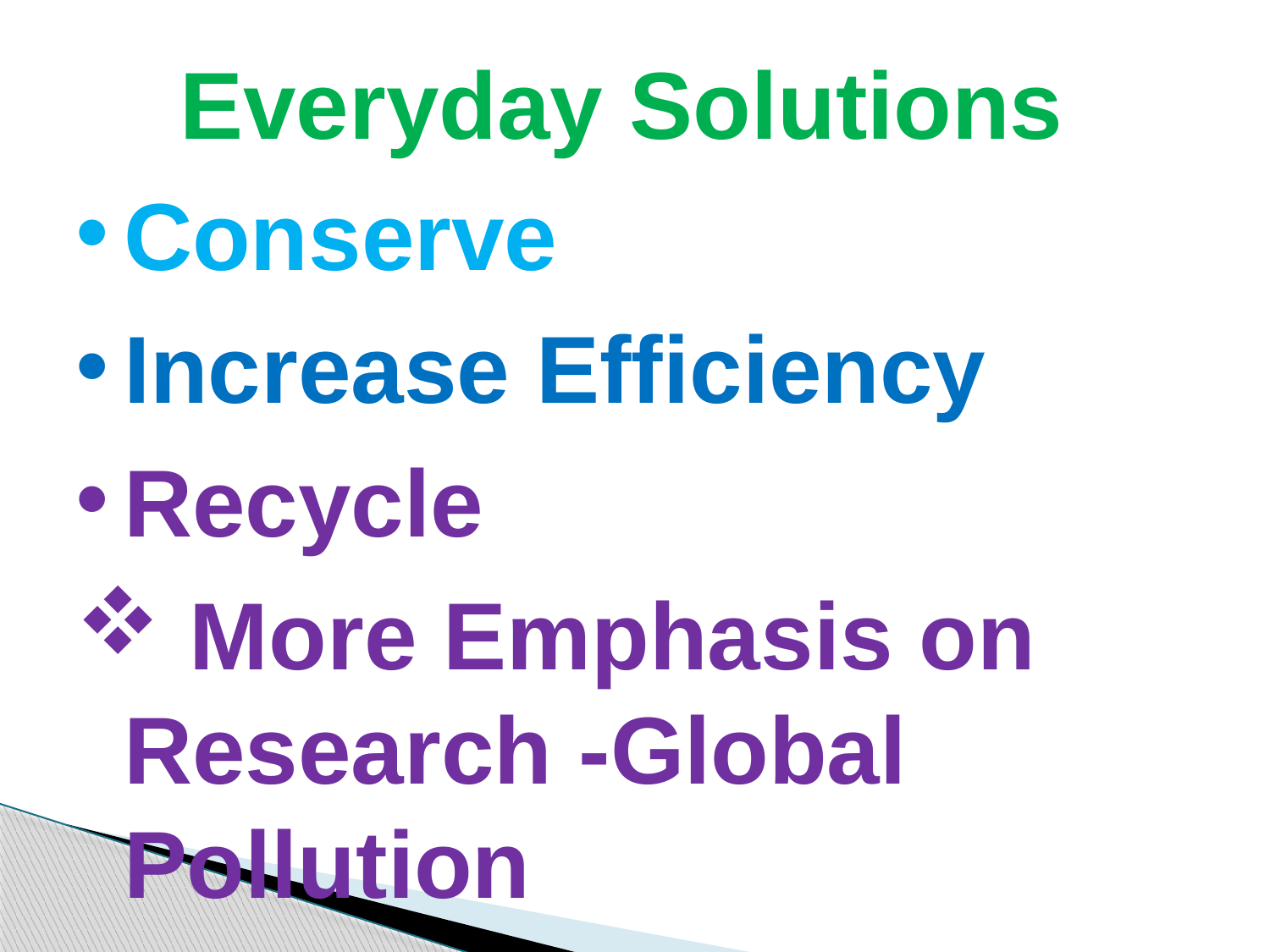

Everyday Solutions
Conserve
Increase Efficiency
Recycle
 More Emphasis on Research -Global Pollution